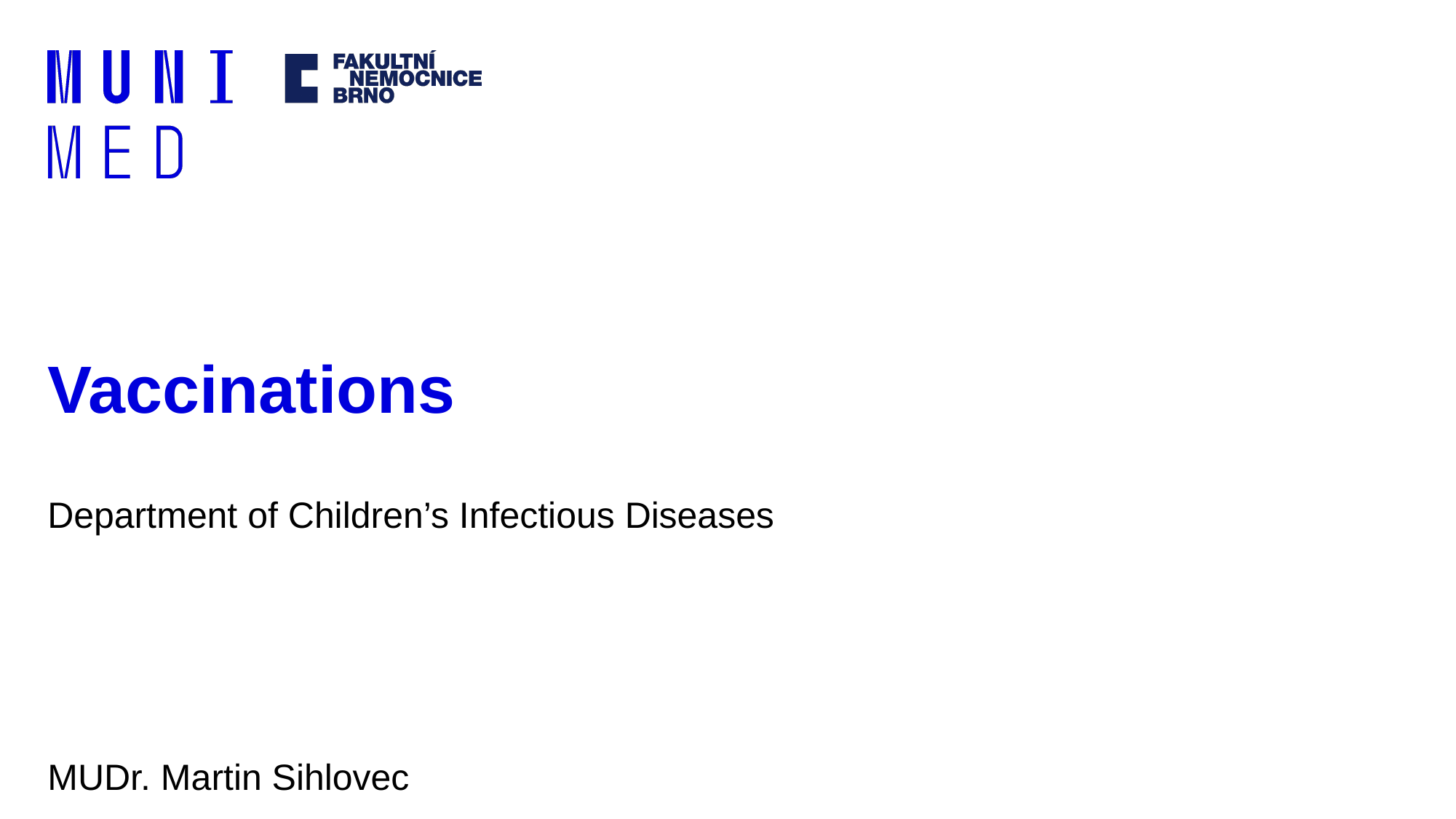

# Vaccinations
Department of Children’s Infectious Diseases

MUDr. Martin Sihlovec